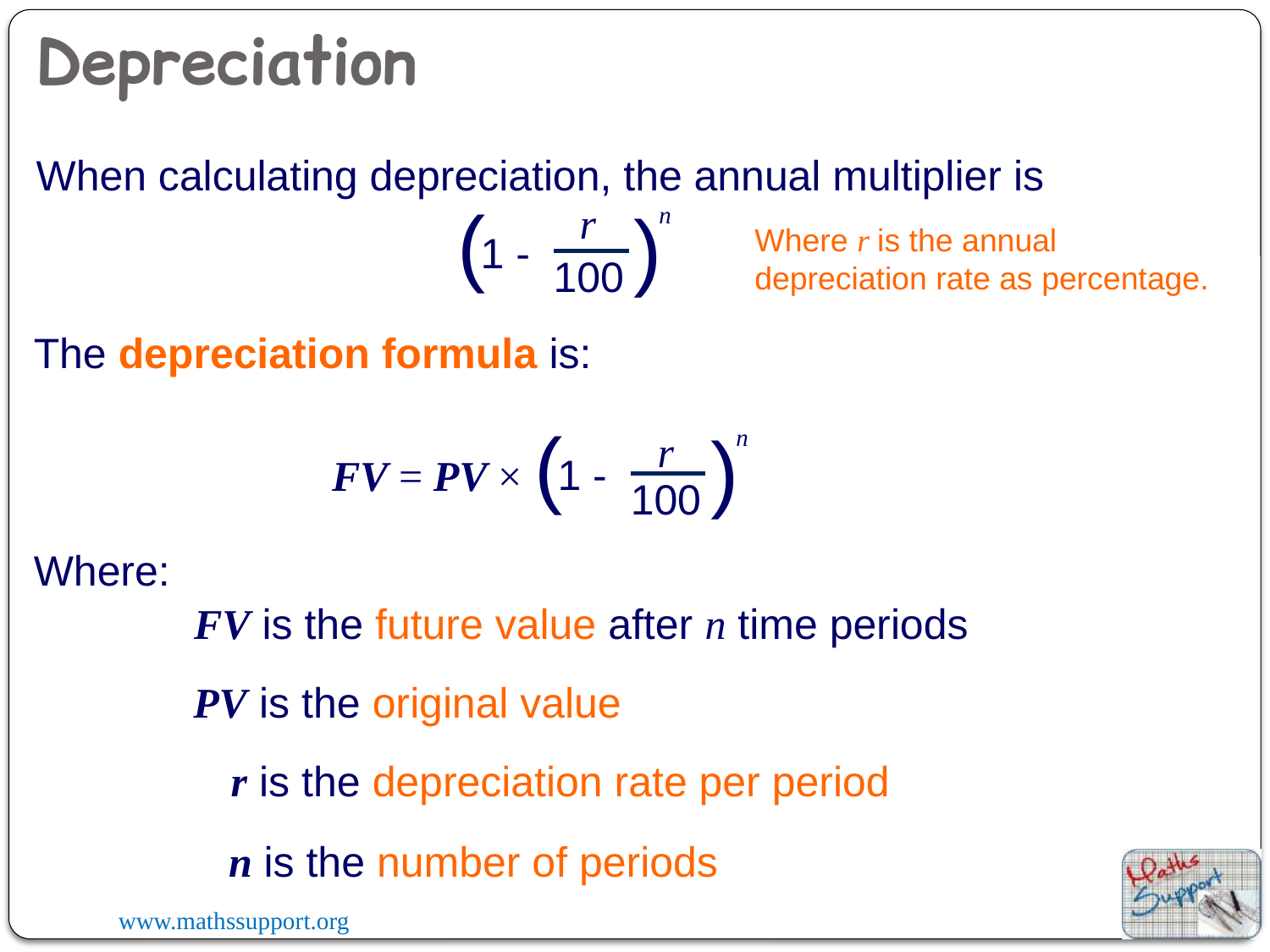

Depreciation
When calculating depreciation, the annual multiplier is
(
n
)
r
Where r is the annual depreciation rate as percentage.
1 -
100
The depreciation formula is:
(
n
)
r
1 -
FV = PV ×
100
Where:
FV is the future value after n time periods
PV is the original value
r is the depreciation rate per period
n is the number of periods